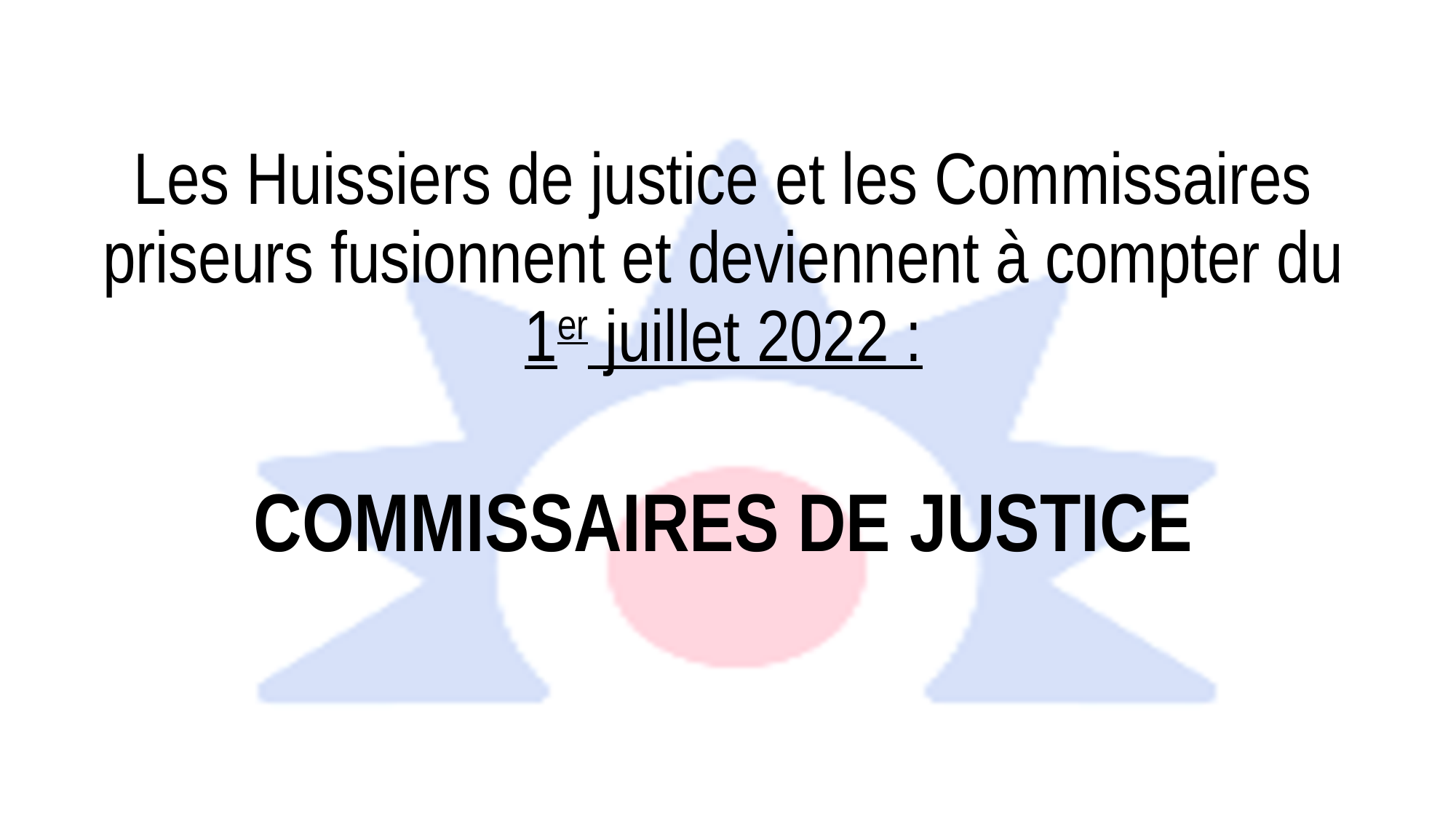

Les Huissiers de justice et les Commissaires priseurs fusionnent et deviennent à compter du 1er juillet 2022 :
COMMISSAIRES DE JUSTICE